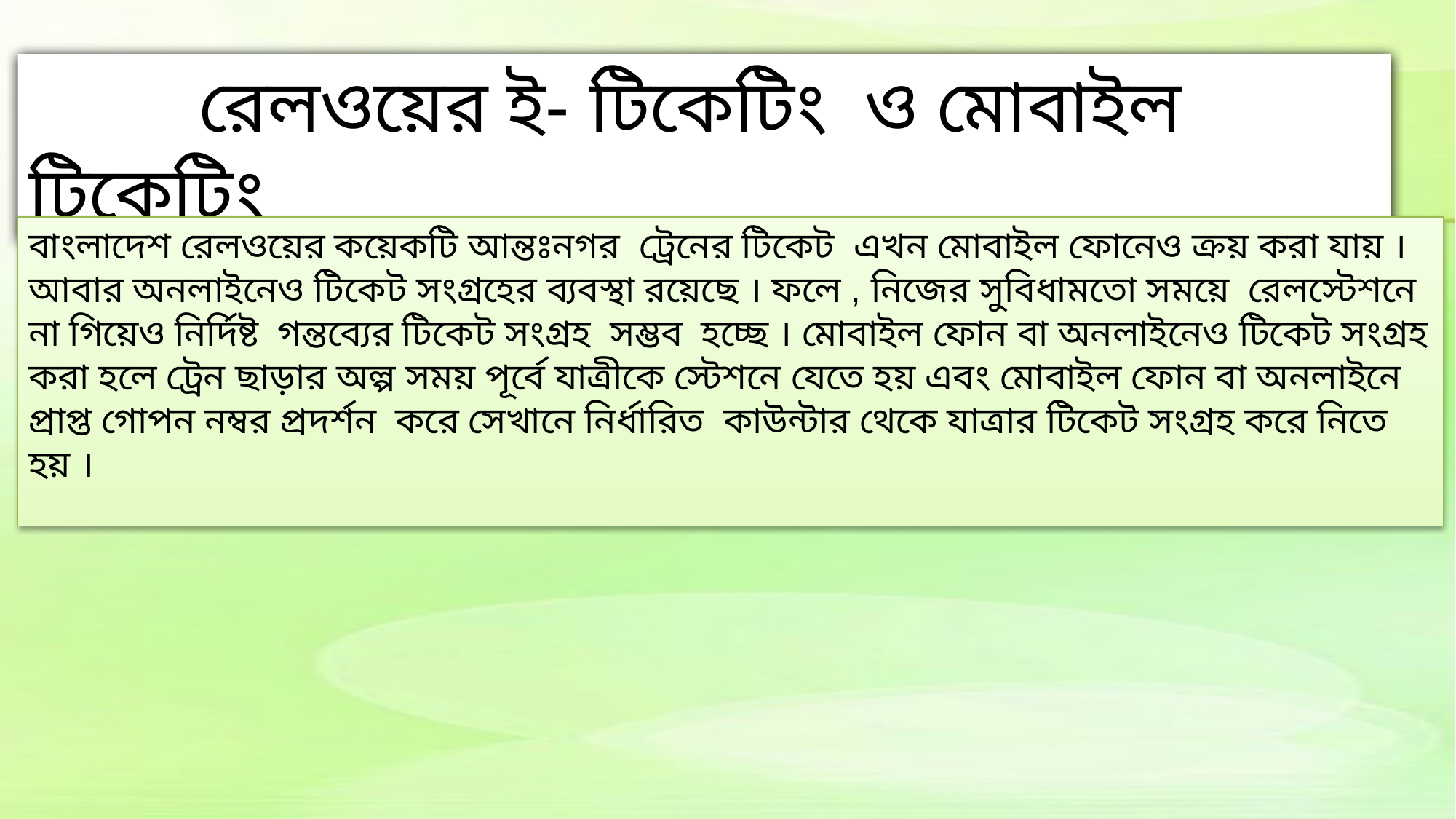

রেলওয়ের ই- টিকেটিং  ও মোবাইল টিকেটিং
বাংলাদেশ রেলওয়ের কয়েকটি আন্তঃনগর  ট্রেনের টিকেট  এখন মোবাইল ফোনেও ক্রয় করা যায় । আবার অনলাইনেও টিকেট সংগ্রহের ব্যবস্থা রয়েছে । ফলে , নিজের সুবিধামতো সময়ে  রেলস্টেশনে  না গিয়েও নির্দিষ্ট  গন্তব্যের টিকেট সংগ্রহ  সম্ভব  হচ্ছে । মোবাইল ফোন বা অনলাইনেও টিকেট সংগ্রহ করা হলে ট্রেন ছাড়ার অল্প সময় পূর্বে যাত্রীকে স্টেশনে যেতে হয় এবং মোবাইল ফোন বা অনলাইনে প্রাপ্ত গোপন নম্বর প্রদর্শন  করে সেখানে নির্ধারিত  কাউন্টার থেকে যাত্রার টিকেট সংগ্রহ করে নিতে হয় ।